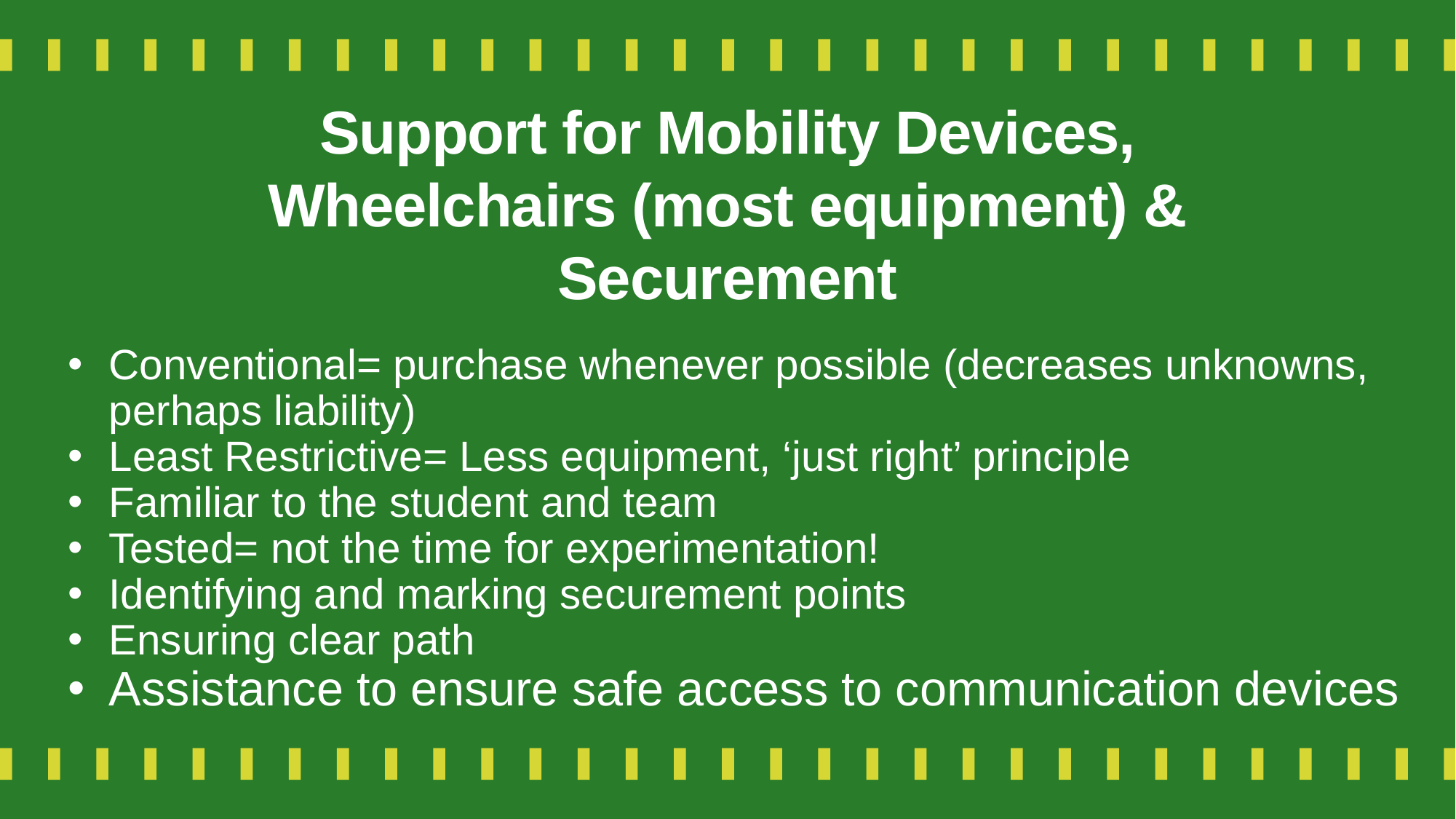

# Support for Mobility Devices, Wheelchairs (most equipment) & Securement
Conventional= purchase whenever possible (decreases unknowns, perhaps liability)
Least Restrictive= Less equipment, ‘just right’ principle
Familiar to the student and team
Tested= not the time for experimentation!
Identifying and marking securement points
Ensuring clear path
Assistance to ensure safe access to communication devices